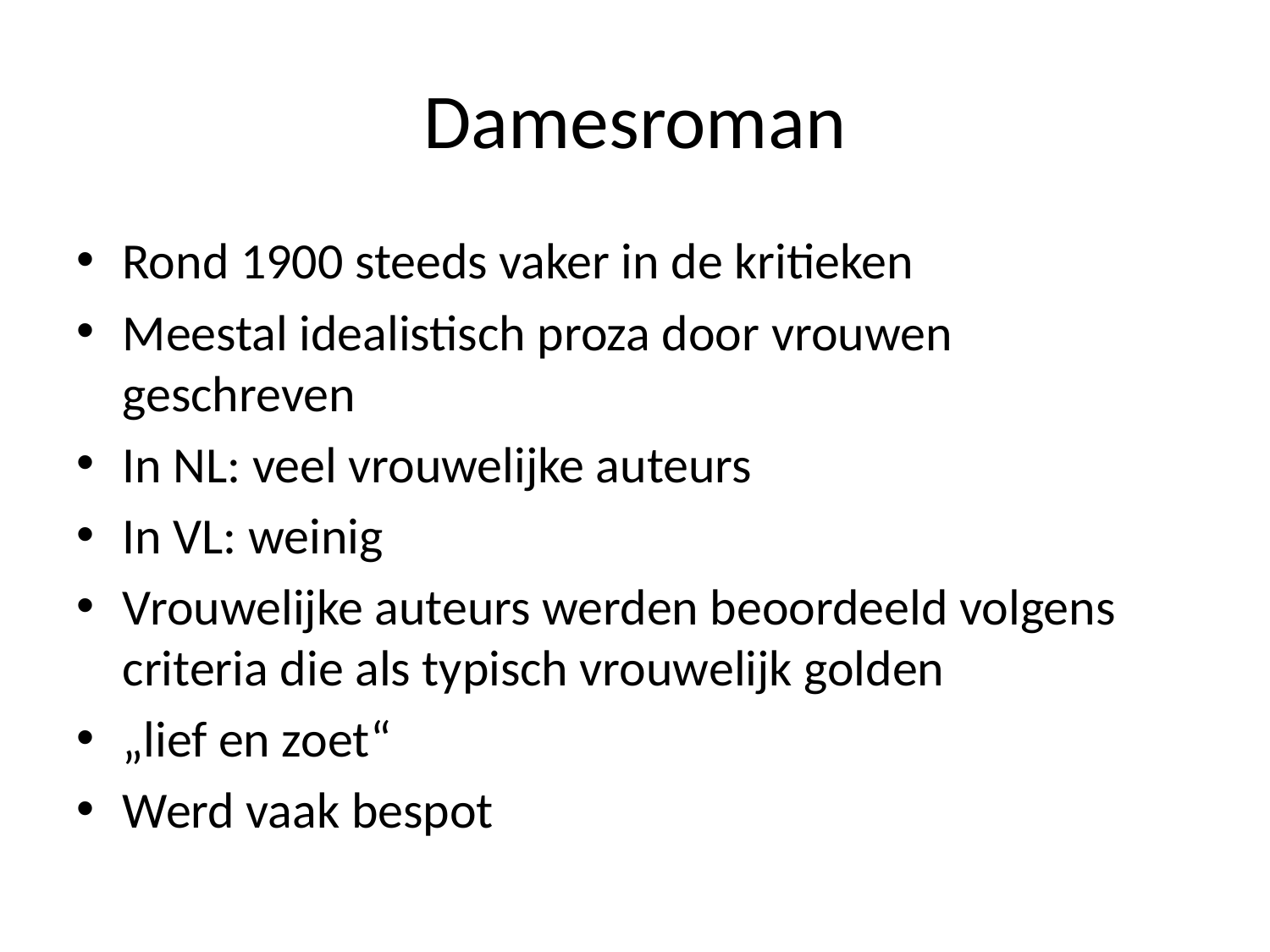

# Damesroman
Rond 1900 steeds vaker in de kritieken
Meestal idealistisch proza door vrouwen geschreven
In NL: veel vrouwelijke auteurs
In VL: weinig
Vrouwelijke auteurs werden beoordeeld volgens criteria die als typisch vrouwelijk golden
„lief en zoet“
Werd vaak bespot